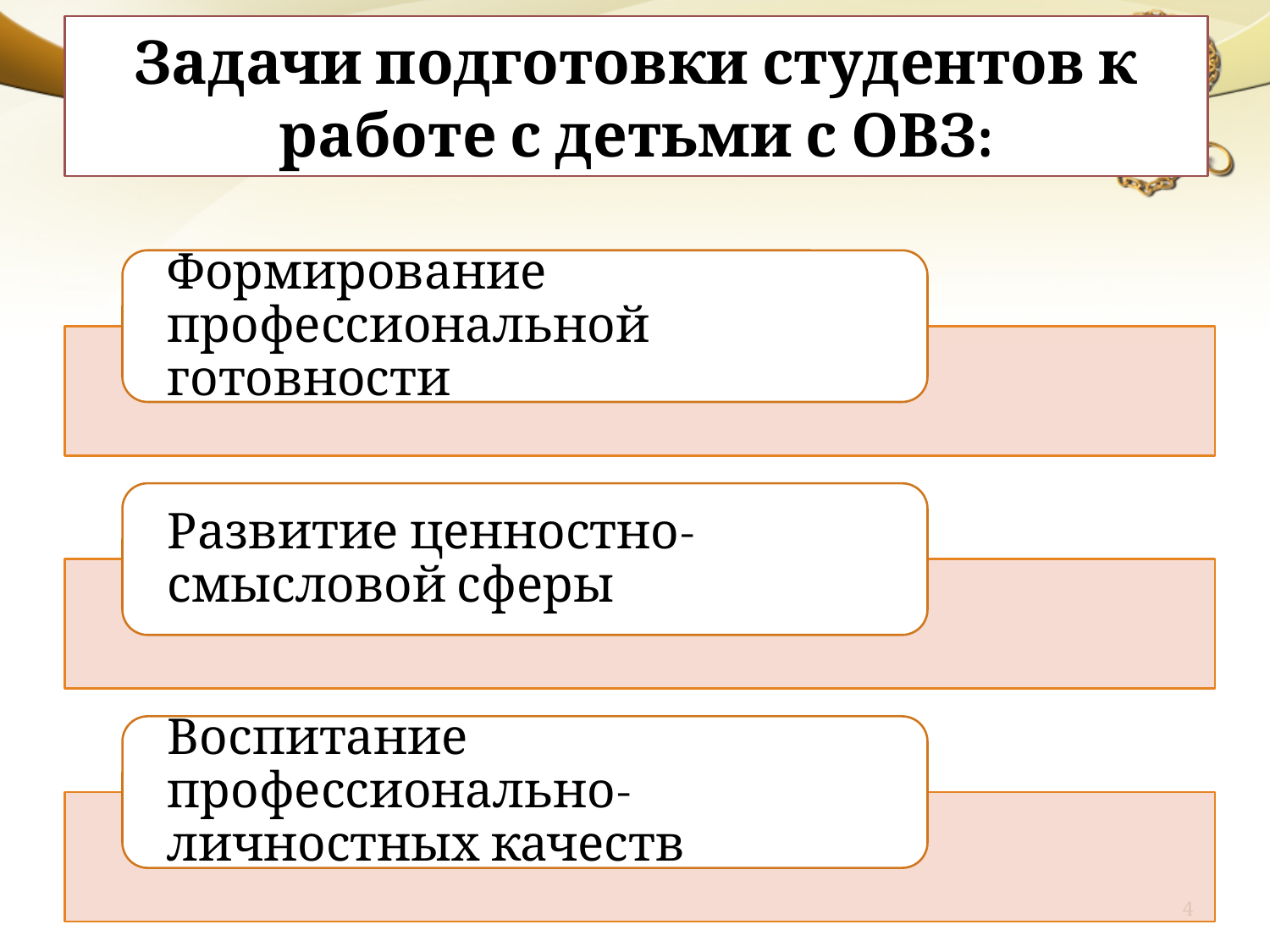

# Задачи подготовки студентов к работе с детьми с ОВЗ:
Формирование профессиональной готовности
Развитие ценностно-смысловой сферы
Воспитание профессионально-личностных качеств
4